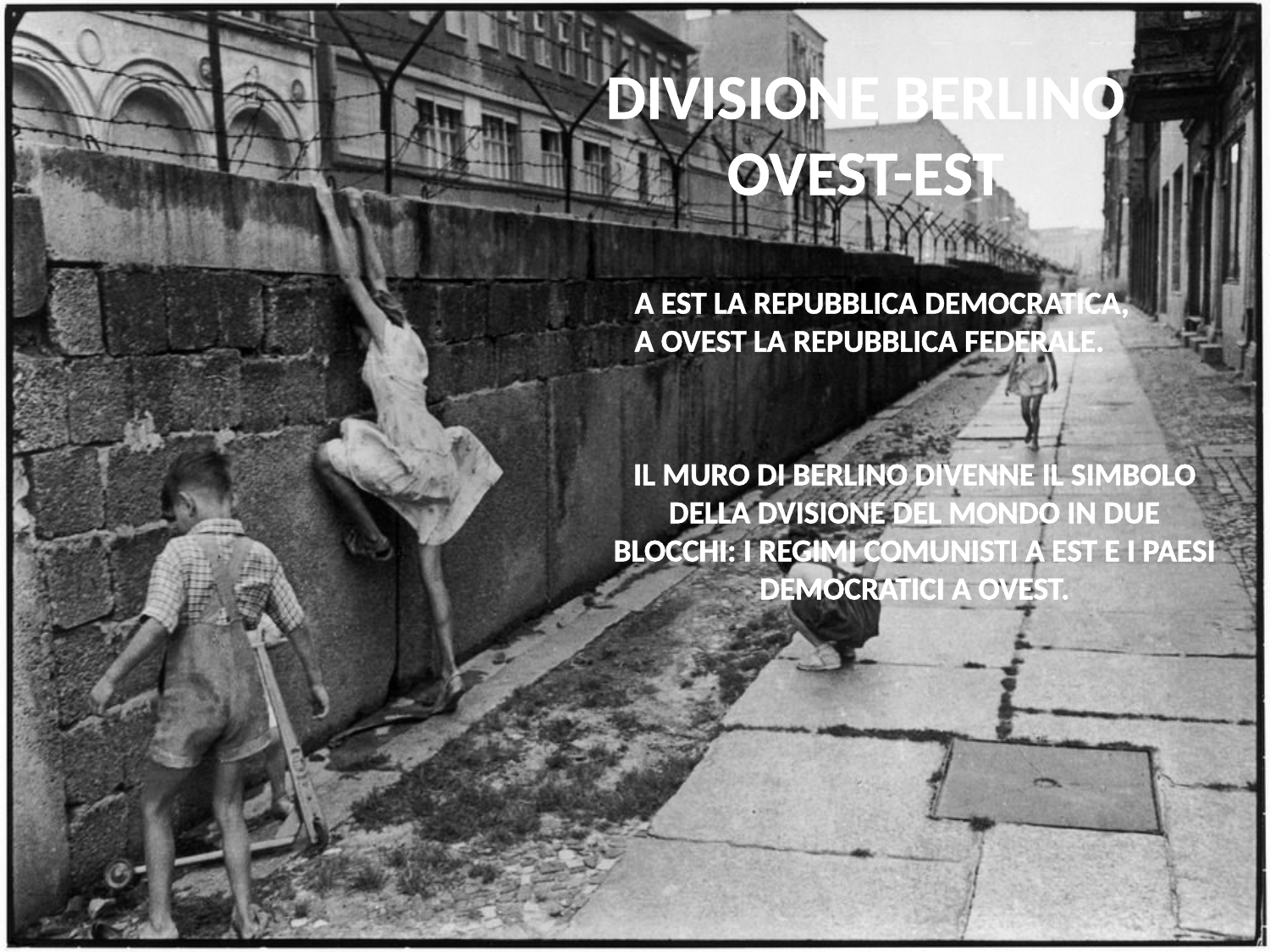

# DIVISIONE BERLINO OVEST-EST
A EST LA REPUBBLICA DEMOCRATICA,
A OVEST LA REPUBBLICA FEDERALE.
IL MURO DI BERLINO DIVENNE IL SIMBOLO DELLA DVISIONE DEL MONDO IN DUE BLOCCHI: I REGIMI COMUNISTI A EST E I PAESI DEMOCRATICI A OVEST.